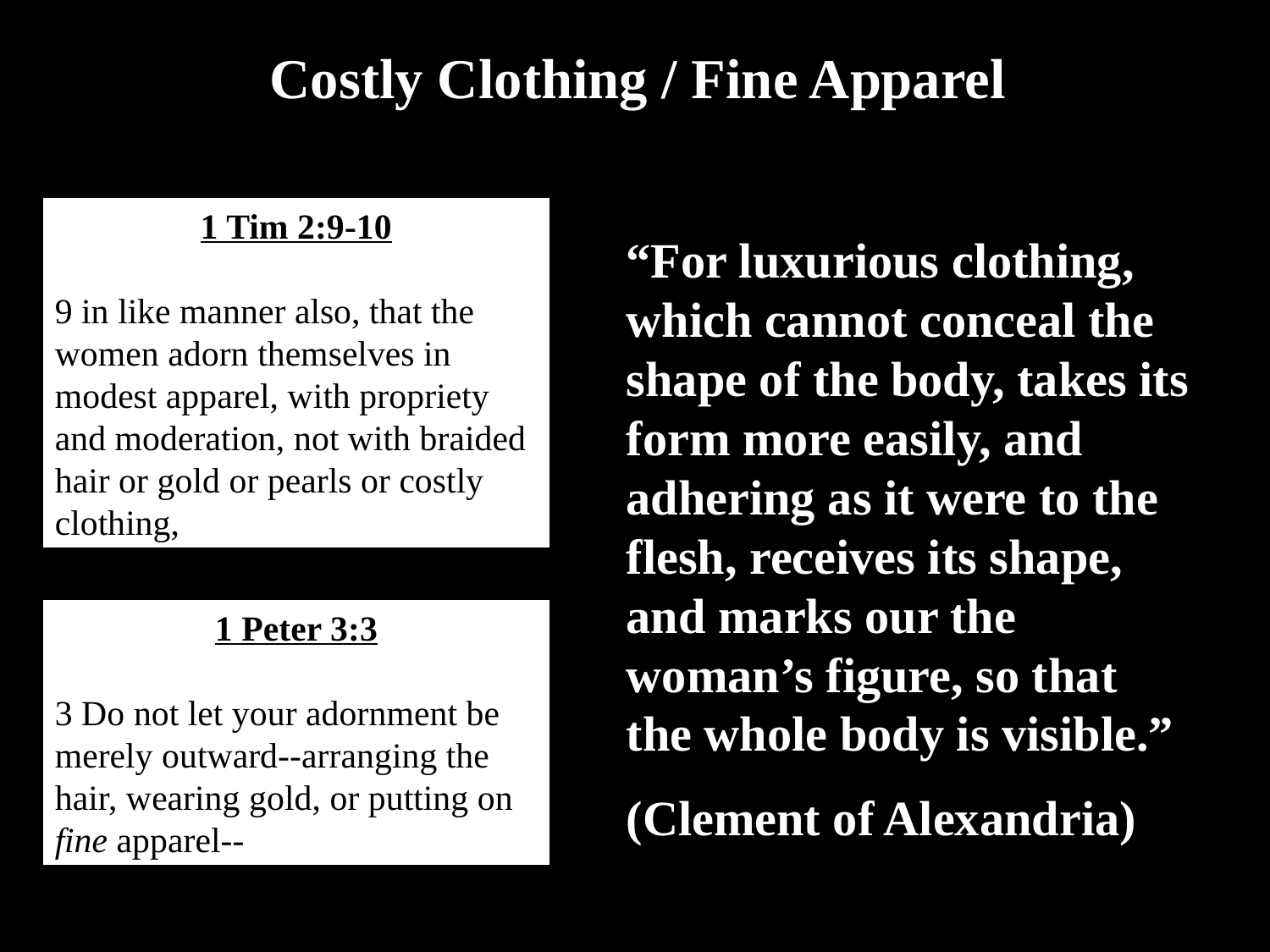

Costly Clothing / Fine Apparel
1 Tim 2:9-10

9 in like manner also, that the women adorn themselves in modest apparel, with propriety and moderation, not with braided hair or gold or pearls or costly clothing,
“For luxurious clothing, which cannot conceal the shape of the body, takes its form more easily, and adhering as it were to the flesh, receives its shape, and marks our the woman’s figure, so that the whole body is visible.”
(Clement of Alexandria)
1 Peter 3:3

3 Do not let your adornment be merely outward--arranging the hair, wearing gold, or putting on fine apparel--